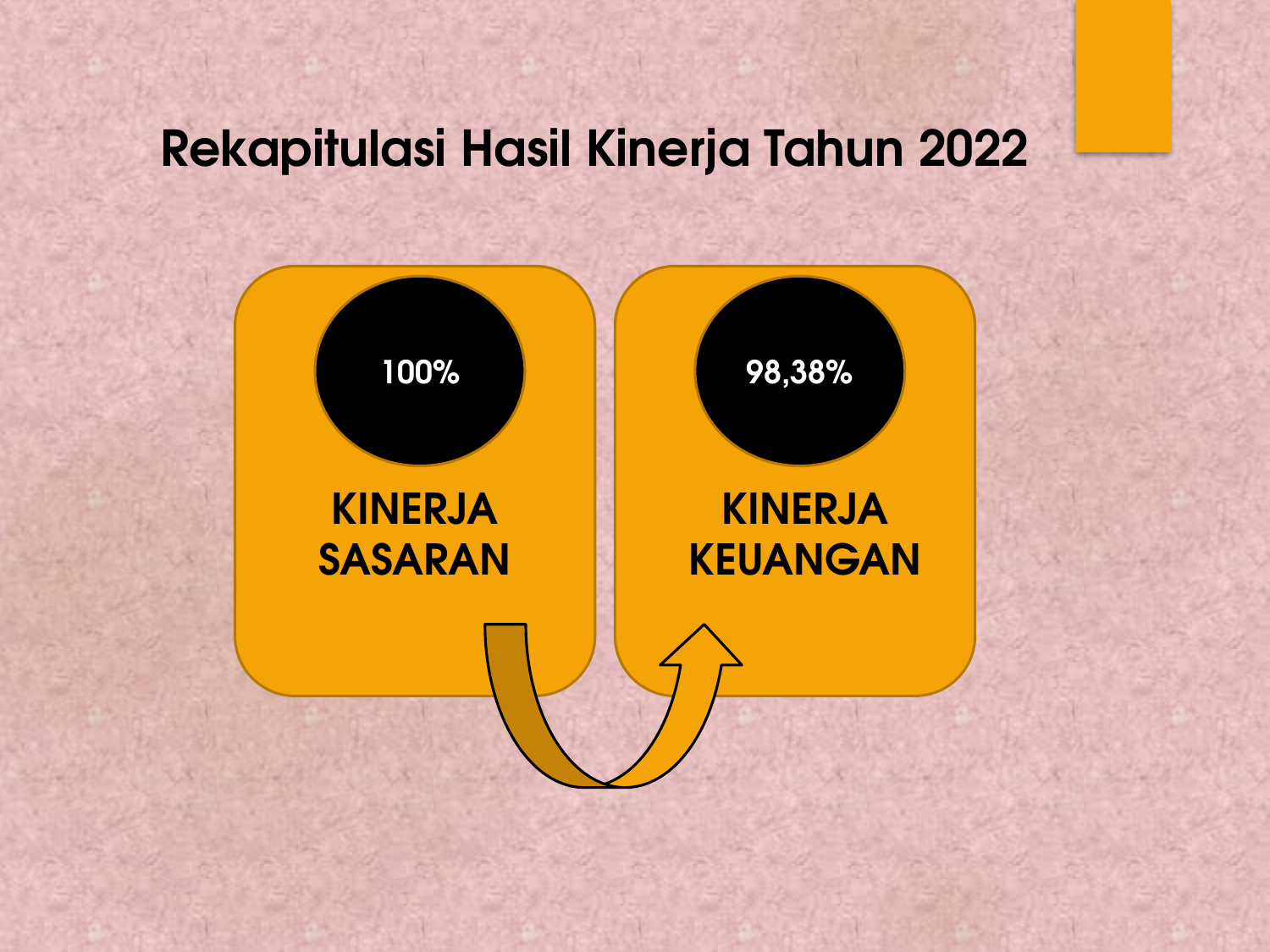

# Rekapitulasi Hasil Kinerja Tahun 2022

100%
98,38%
KINERJA
SASARAN
KINERJA
KEUANGAN